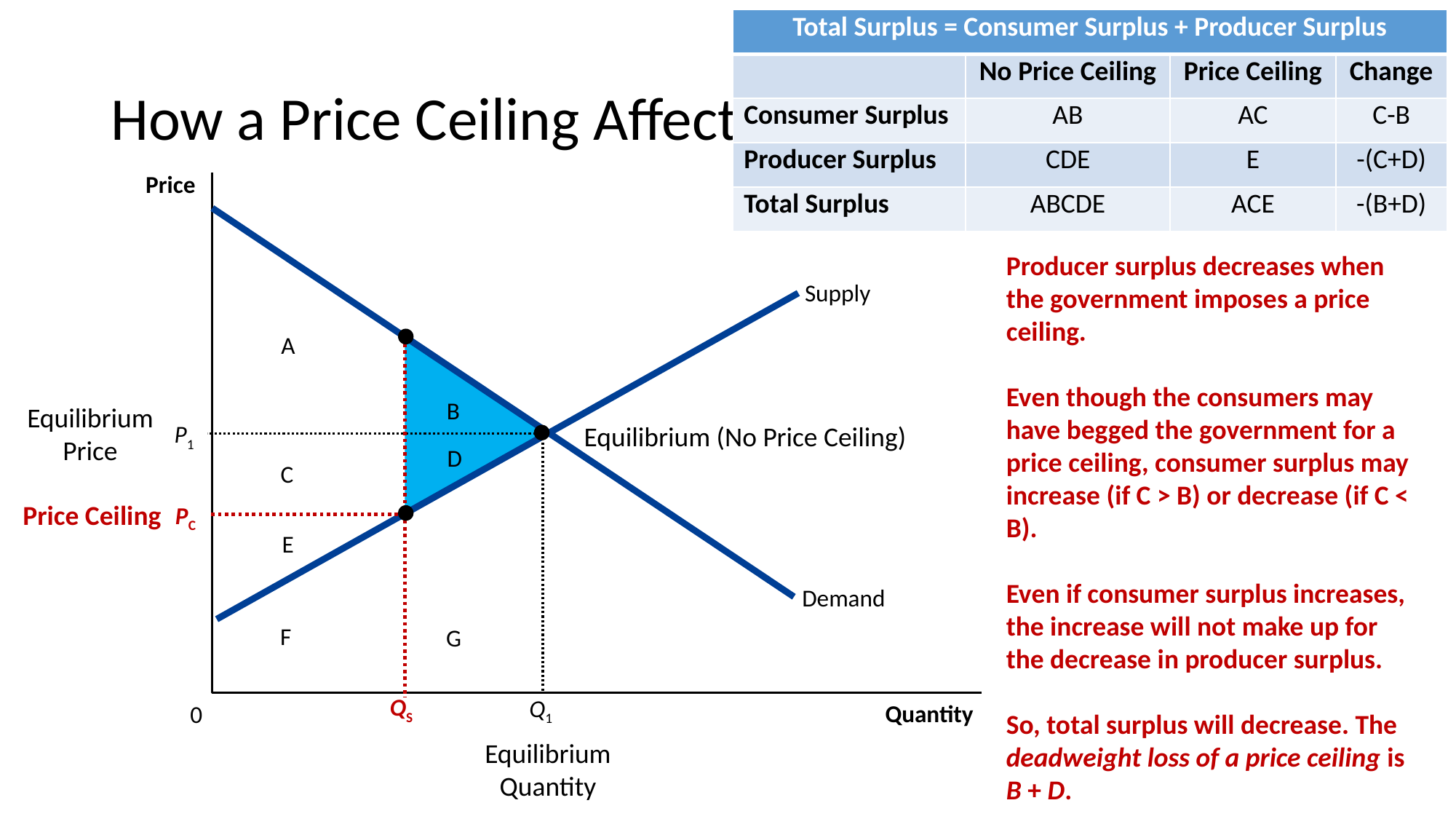

| Total Surplus = Consumer Surplus + Producer Surplus |  |  |  |
| --- | --- | --- | --- |
|  | No Price Ceiling | Price Ceiling | Change |
| Consumer Surplus | AB | AC | C-B |
| Producer Surplus | CDE | E | -(C+D) |
| Total Surplus | ABCDE | ACE | -(B+D) |
# How a Price Ceiling Affects Welfare
Price

Demand
Producer surplus decreases when the government imposes a price ceiling.

Even though the consumers may have begged the government for a price ceiling, consumer surplus may increase (if C > B) or decrease (if C < B).

Even if consumer surplus increases, the increase will not make up for the decrease in producer surplus.

So, total surplus will decrease. The deadweight loss of a price ceiling is B + D.
Supply

A

Equilibrium
Price
B
Equilibrium (No Price Ceiling)
P1

D
C
Price Ceiling
PC

E
F
G
QS
Q1
Quantity
0
Equilibrium
Quantity